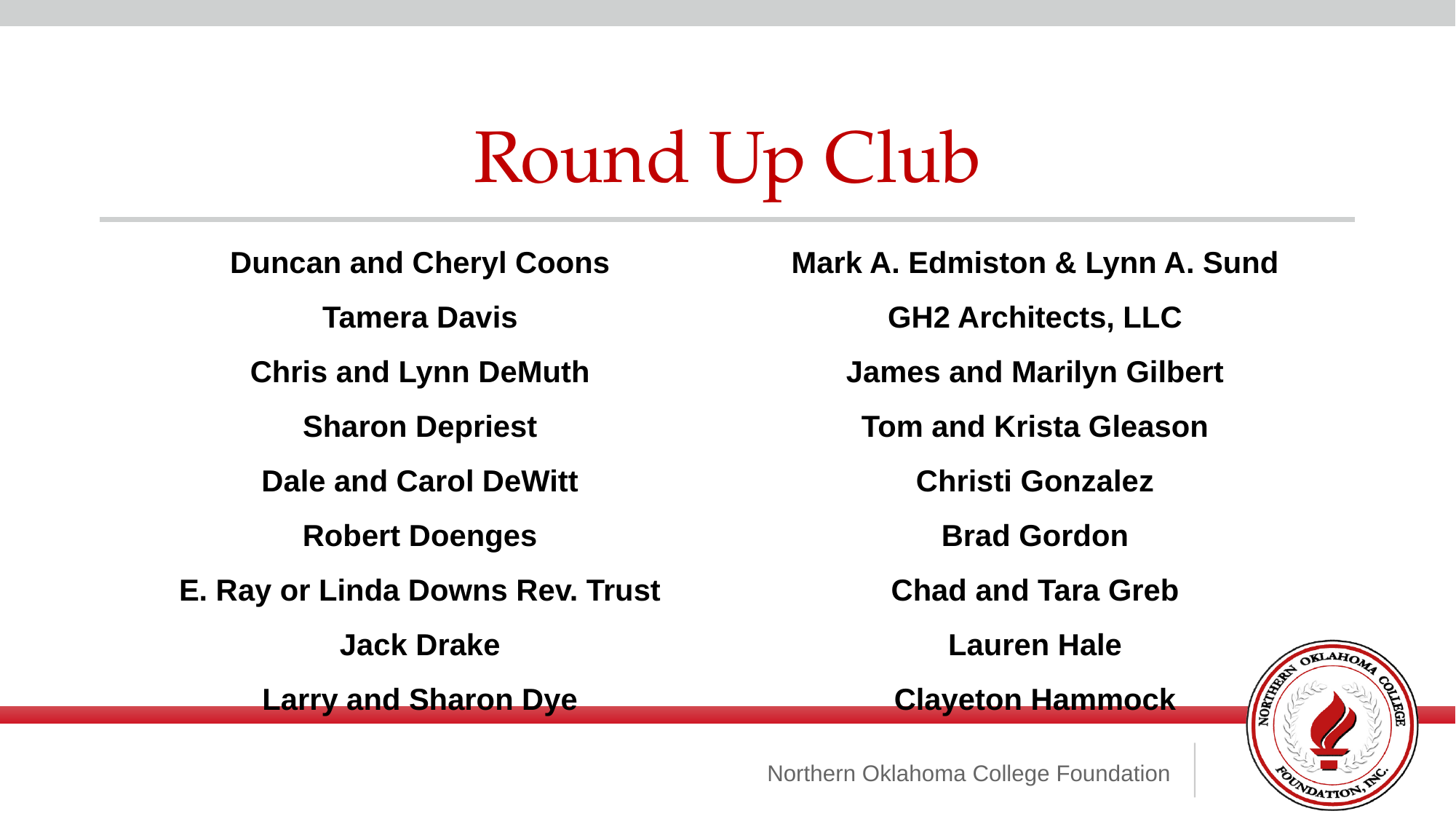

Round Up Club
Duncan and Cheryl Coons
Tamera Davis
Chris and Lynn DeMuth
Sharon Depriest
Dale and Carol DeWitt
Robert Doenges
E. Ray or Linda Downs Rev. Trust
Jack Drake
Larry and Sharon Dye

Mark A. Edmiston & Lynn A. Sund
GH2 Architects, LLC
James and Marilyn Gilbert
Tom and Krista Gleason
Christi Gonzalez
Brad Gordon
Chad and Tara Greb
Lauren Hale
Clayeton Hammock